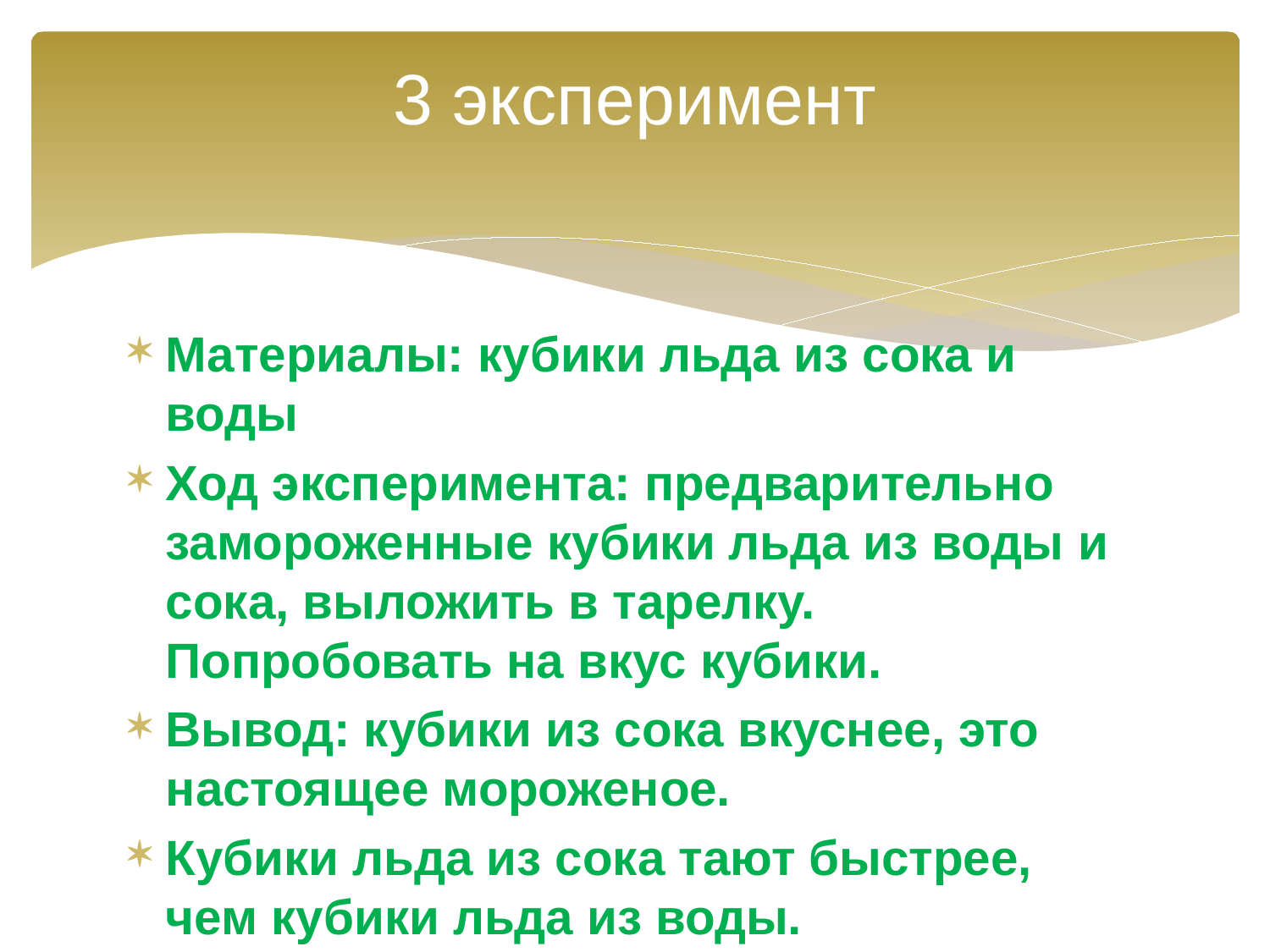

# 3 эксперимент
Материалы: кубики льда из сока и воды
Ход эксперимента: предварительно замороженные кубики льда из воды и сока, выложить в тарелку. Попробовать на вкус кубики.
Вывод: кубики из сока вкуснее, это настоящее мороженое.
Кубики льда из сока тают быстрее, чем кубики льда из воды.